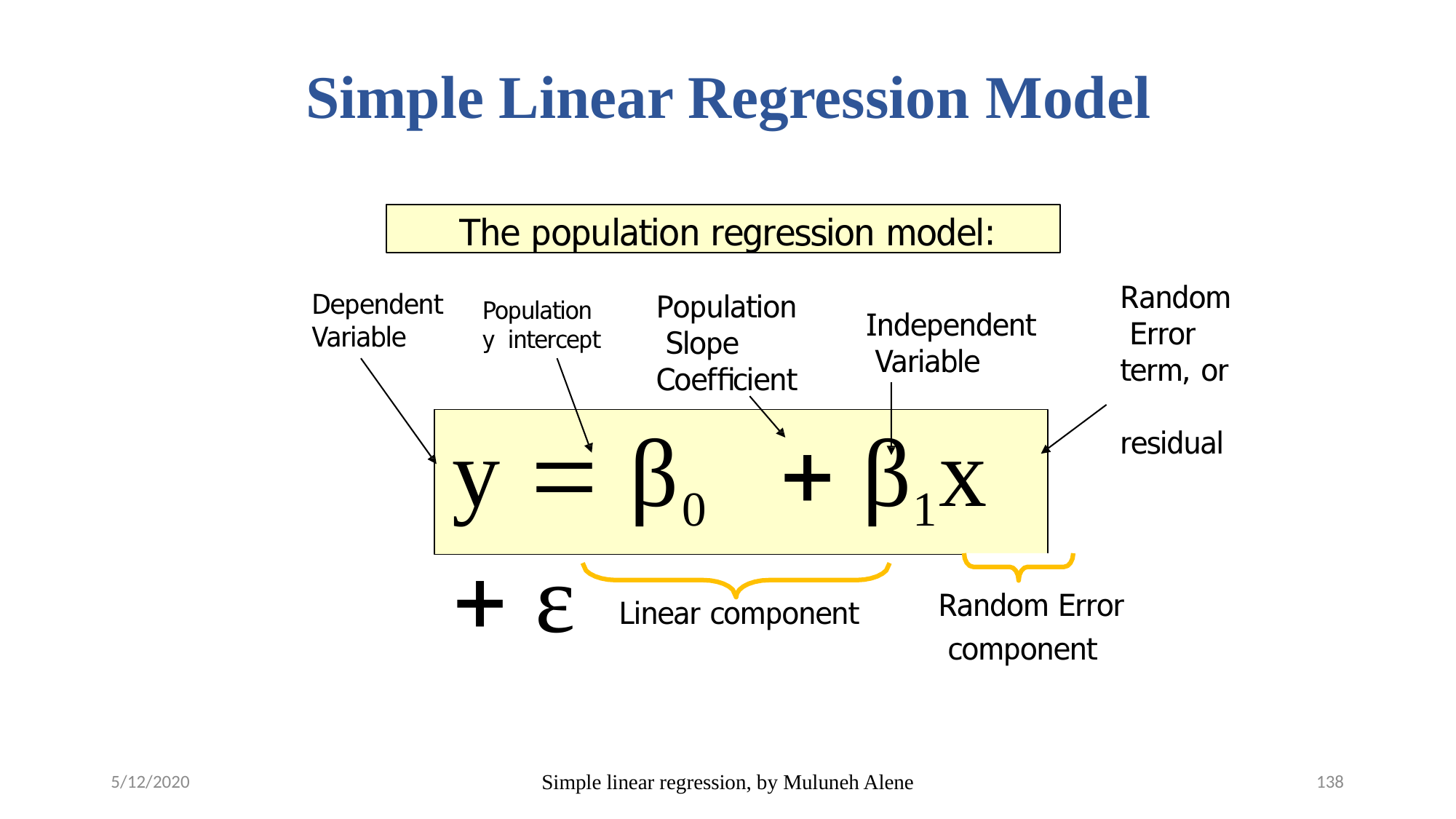

# Simple Linear Regression Model
The population regression model:
Random  Error  term, or  residual
Dependent
Variable
Population  Slope  Coefficient
Population  y intercept
Independent  Variable

y = β0	+ β1x + ε

Random Error  component
Linear component
5/12/2020
Simple linear regression, by Muluneh Alene
138